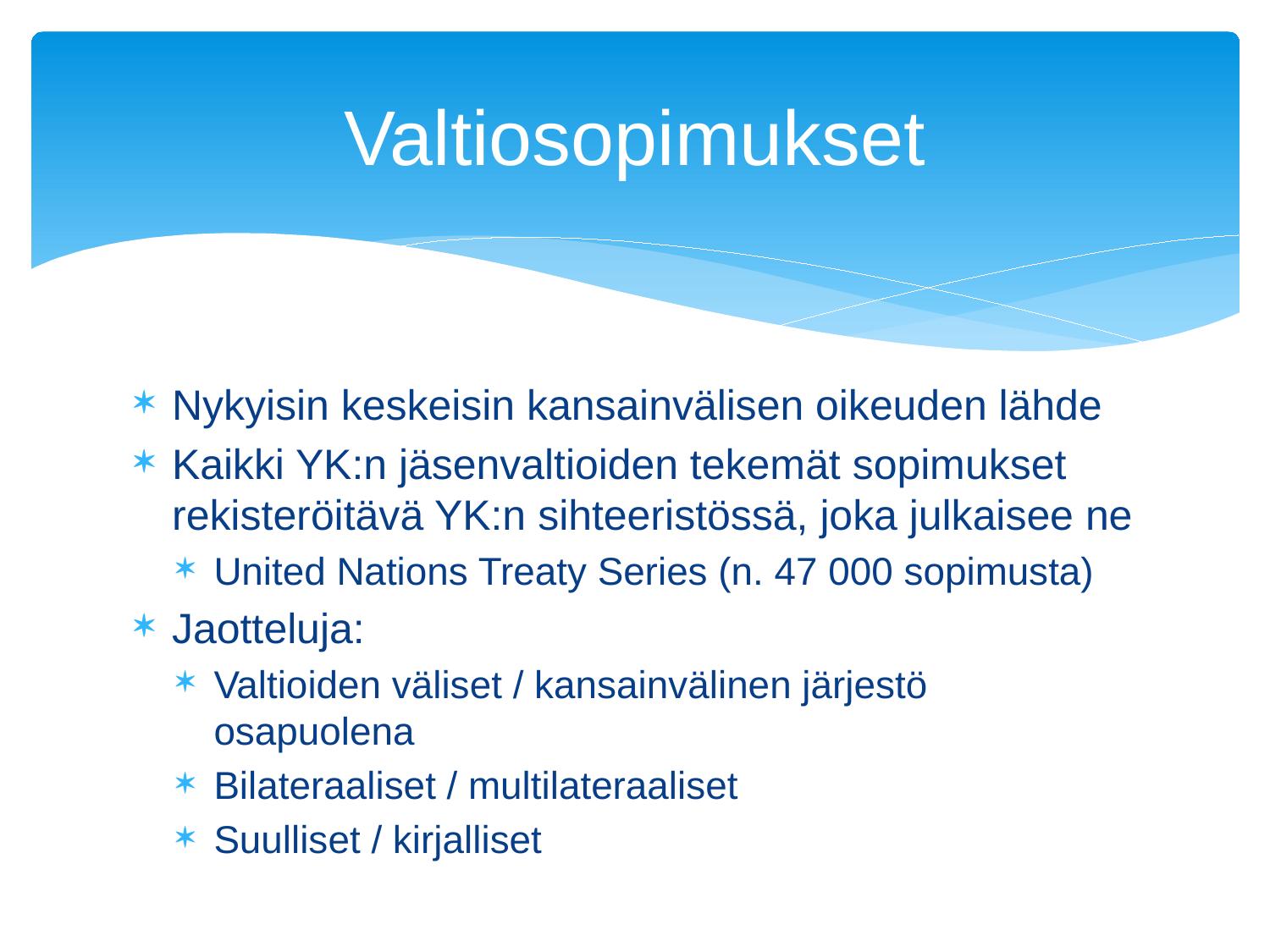

# Valtiosopimukset
Nykyisin keskeisin kansainvälisen oikeuden lähde
Kaikki YK:n jäsenvaltioiden tekemät sopimukset rekisteröitävä YK:n sihteeristössä, joka julkaisee ne
United Nations Treaty Series (n. 47 000 sopimusta)
Jaotteluja:
Valtioiden väliset / kansainvälinen järjestö osapuolena
Bilateraaliset / multilateraaliset
Suulliset / kirjalliset